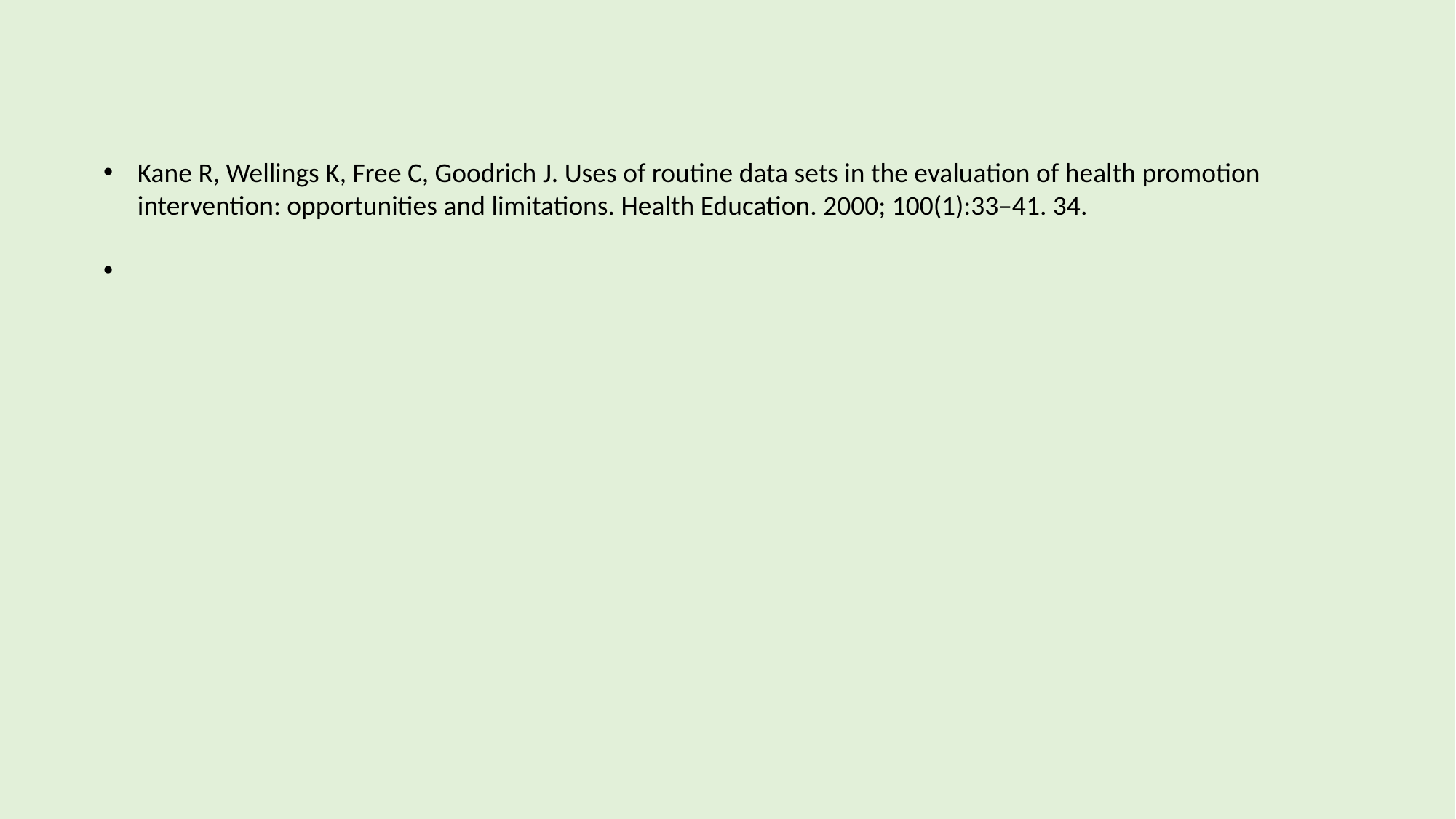

Kane R, Wellings K, Free C, Goodrich J. Uses of routine data sets in the evaluation of health promotion intervention: opportunities and limitations. Health Education. 2000; 100(1):33–41. 34.